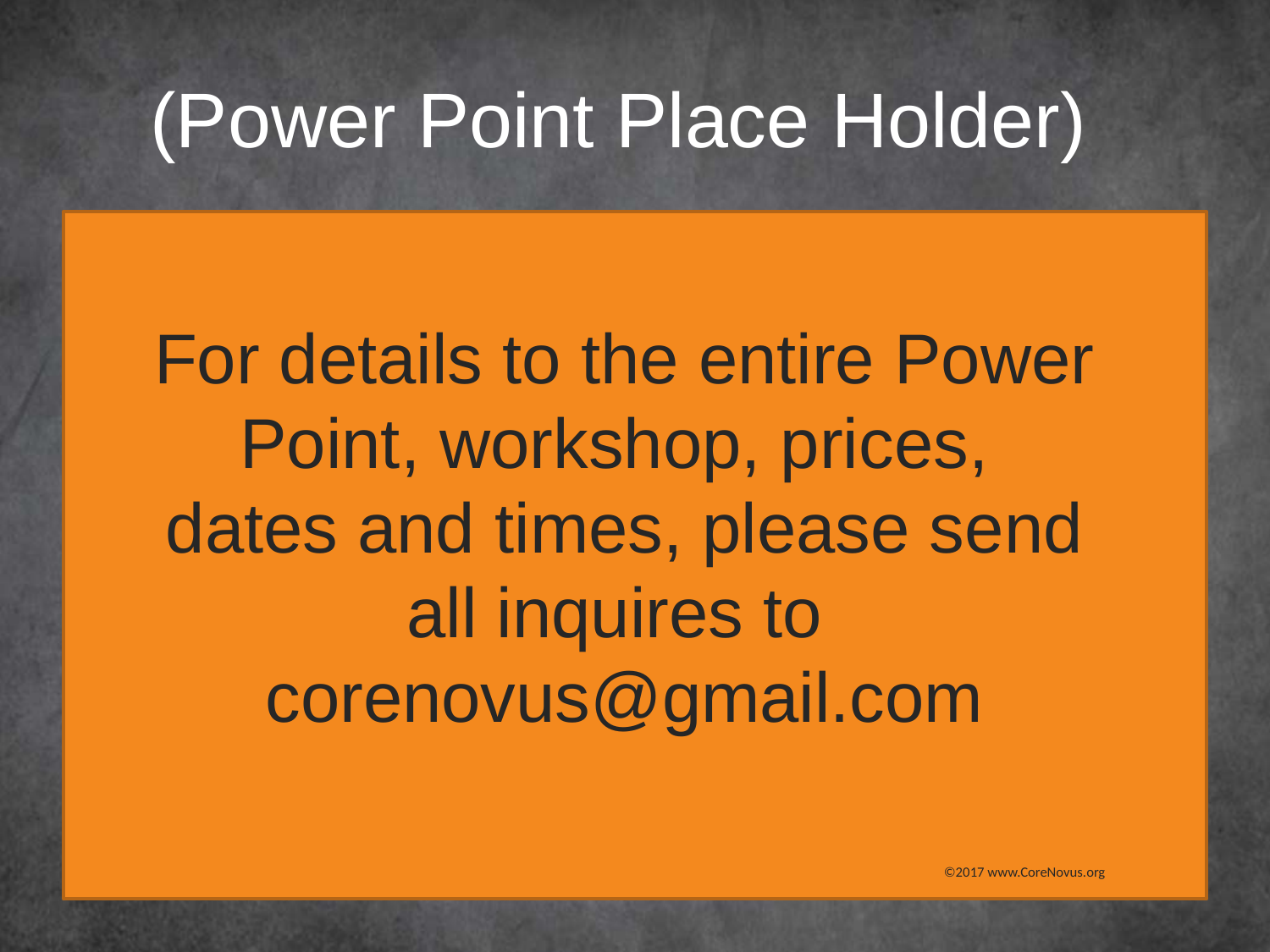

(Power Point Place Holder)

For details to the entire Power Point, workshop, prices,
dates and times, please send all inquires to
corenovus@gmail.com
©2017 www.CoreNovus.org